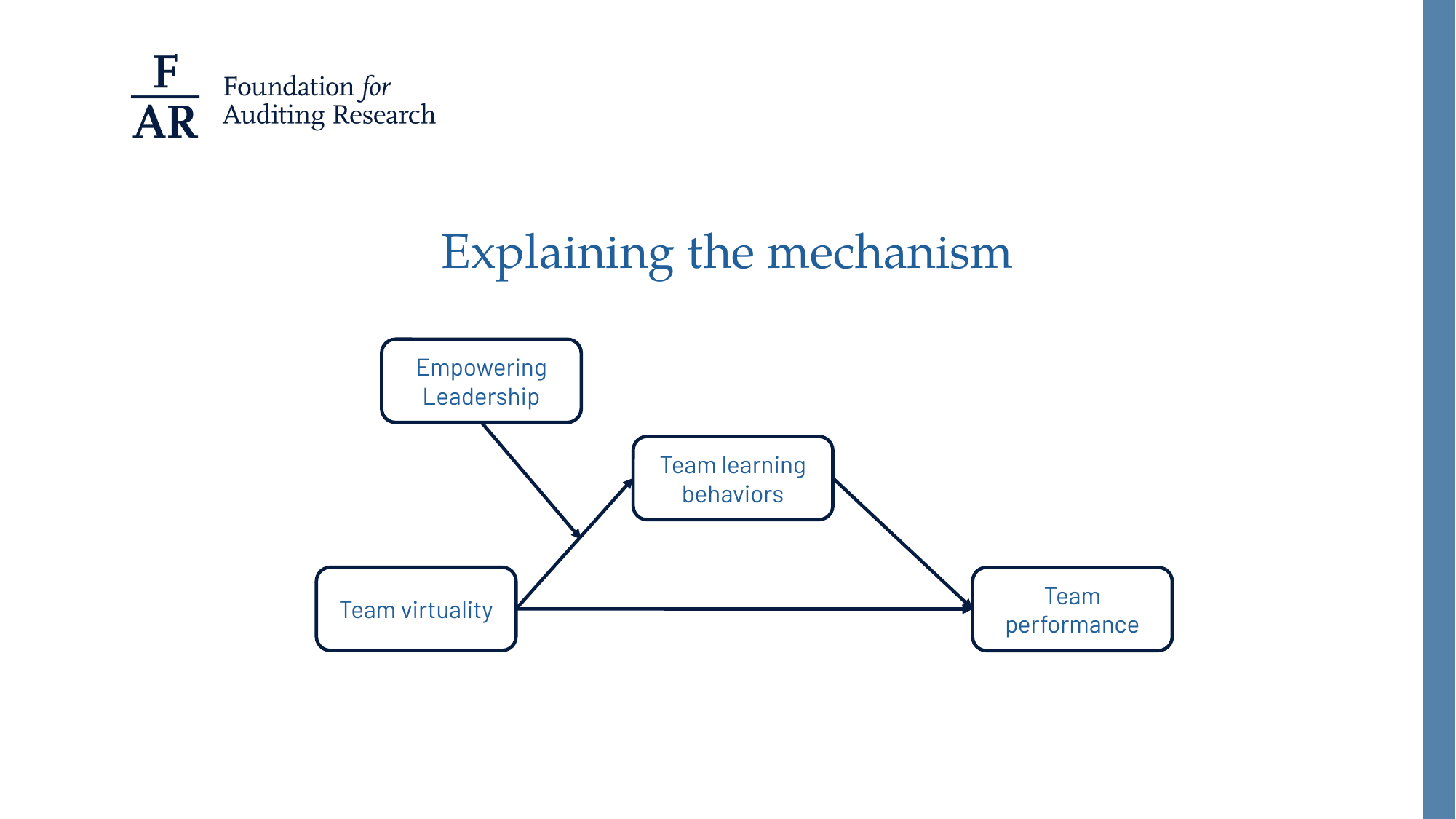

Explaining the mechanism
Empowering Leadership
Team learning behaviors
Team virtuality
Team performance